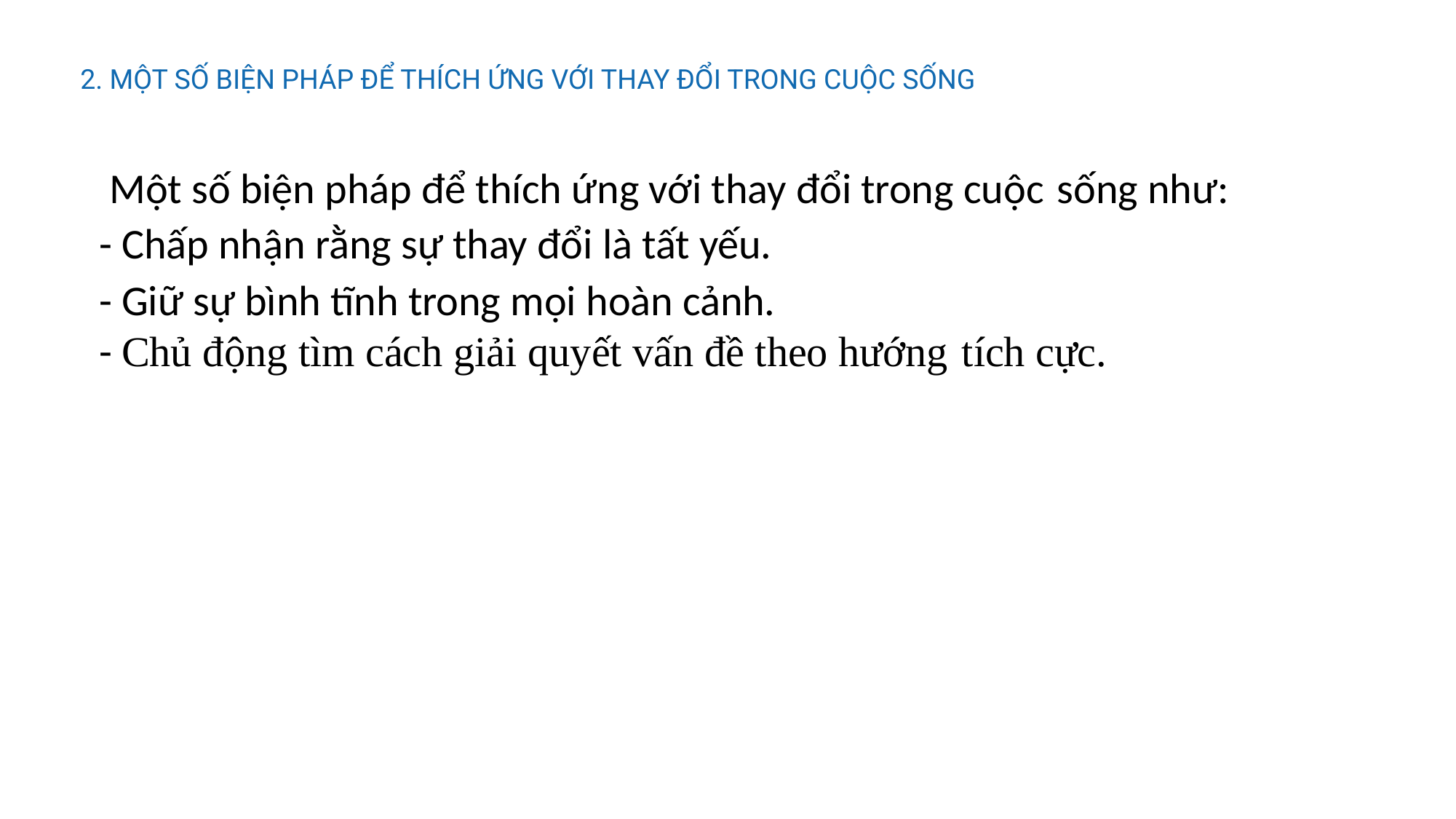

2. MỘT SỐ BIỆN PHÁP ĐỂ THÍCH ỨNG VỚI THAY ĐỔI TRONG CUỘC SỐNG
Một số biện pháp để thích ứng với thay đổi trong cuộc sống như:
- Chấp nhận rằng sự thay đổi là tất yếu.
- Giữ sự bình tĩnh trong mọi hoàn cảnh.
- Chủ động tìm cách giải quyết vấn đề theo hướng tích cực.